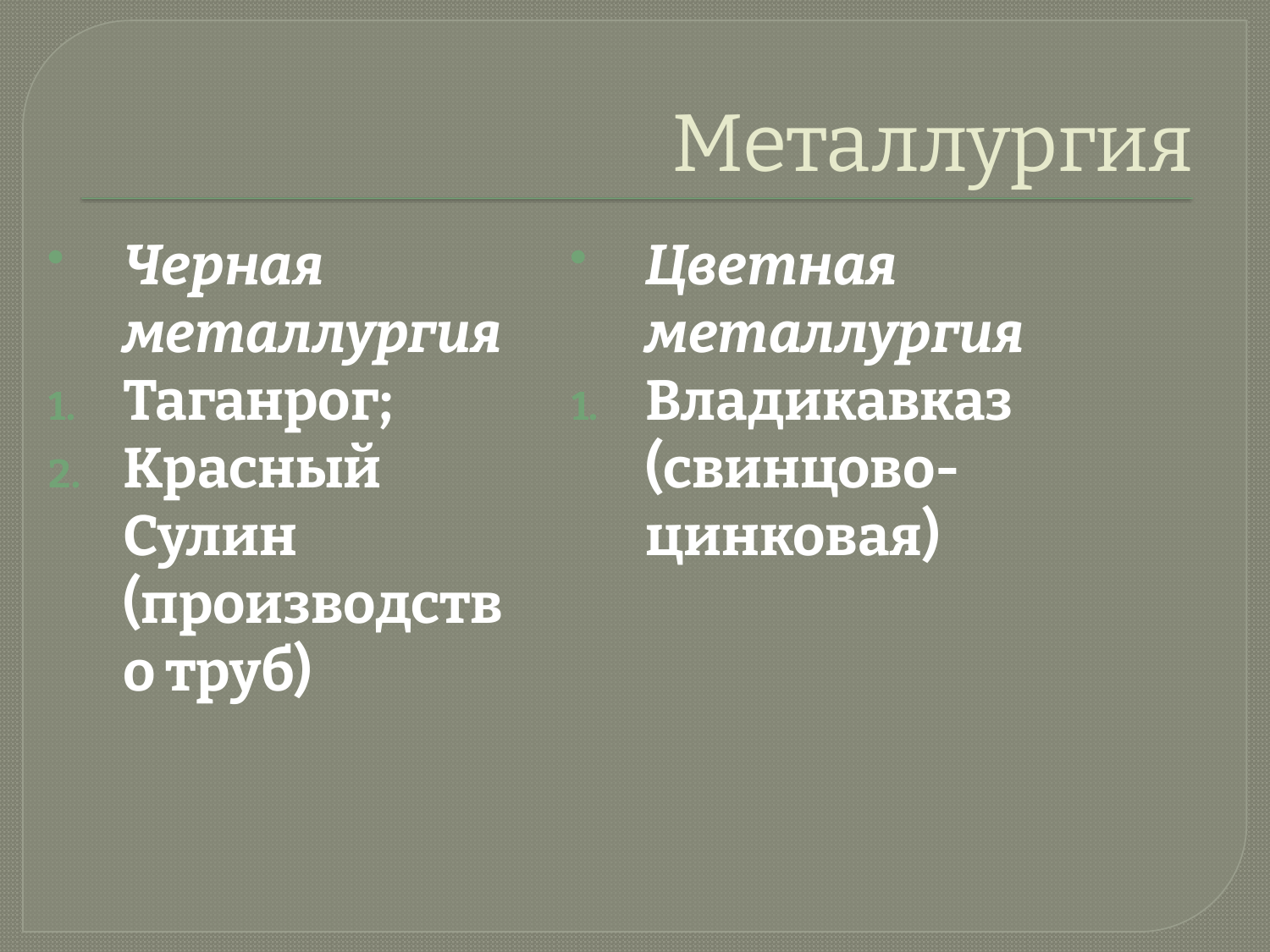

# Металлургия
Черная металлургия
Таганрог;
Красный Сулин (производство труб)
Цветная металлургия
Владикавказ (свинцово-цинковая)